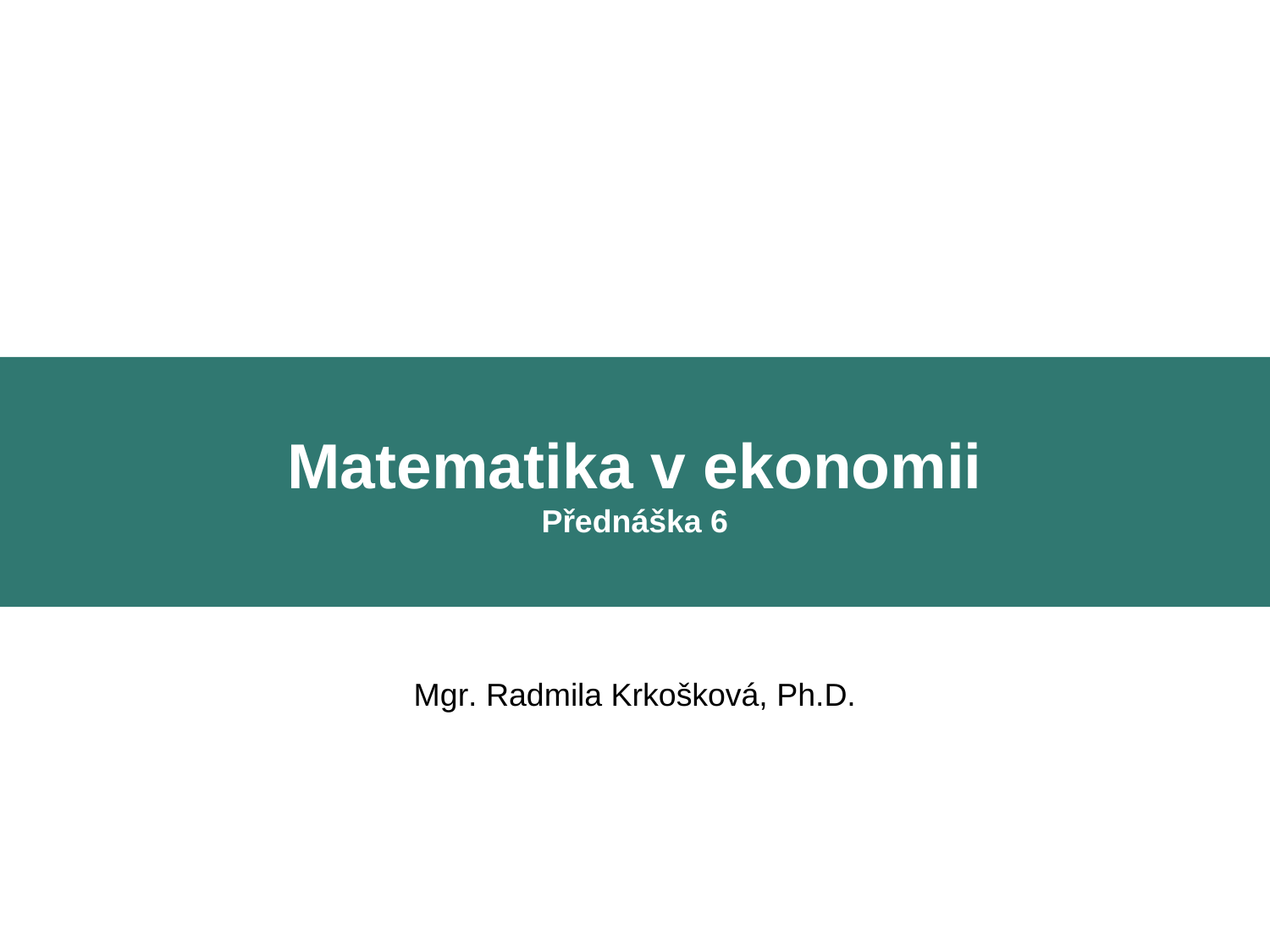

Matematika v ekonomii
Přednáška 6
Mgr. Radmila Krkošková, Ph.D.